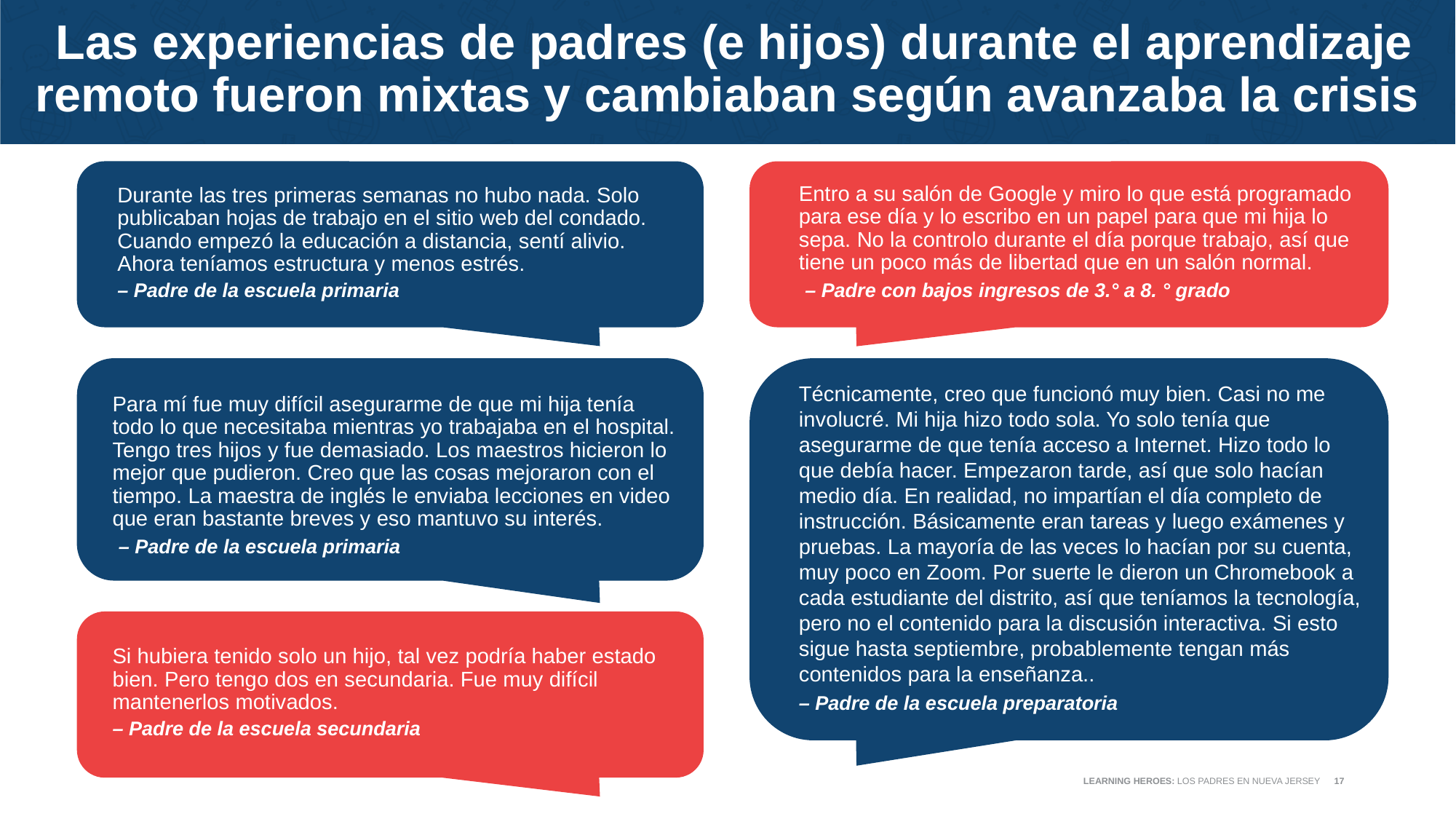

# Las experiencias de padres (e hijos) durante el aprendizaje remoto fueron mixtas y cambiaban según avanzaba la crisis

Entro a su salón de Google y miro lo que está programado para ese día y lo escribo en un papel para que mi hija lo sepa. No la controlo durante el día porque trabajo, así que tiene un poco más de libertad que en un salón normal.
 – Padre con bajos ingresos de 3.° a 8. ° grado

Durante las tres primeras semanas no hubo nada. Solo publicaban hojas de trabajo en el sitio web del condado. Cuando empezó la educación a distancia, sentí alivio.
Ahora teníamos estructura y menos estrés.
– Padre de la escuela primaria

Técnicamente, creo que funcionó muy bien. Casi no me involucré. Mi hija hizo todo sola. Yo solo tenía que asegurarme de que tenía acceso a Internet. Hizo todo lo que debía hacer. Empezaron tarde, así que solo hacían medio día. En realidad, no impartían el día completo de instrucción. Básicamente eran tareas y luego exámenes y pruebas. La mayoría de las veces lo hacían por su cuenta, muy poco en Zoom. Por suerte le dieron un Chromebook a cada estudiante del distrito, así que teníamos la tecnología, pero no el contenido para la discusión interactiva. Si esto sigue hasta septiembre, probablemente tengan más contenidos para la enseñanza..
– Padre de la escuela preparatoria
Para mí fue muy difícil asegurarme de que mi hija tenía
todo lo que necesitaba mientras yo trabajaba en el hospital. Tengo tres hijos y fue demasiado. Los maestros hicieron lo mejor que pudieron. Creo que las cosas mejoraron con el tiempo. La maestra de inglés le enviaba lecciones en video que eran bastante breves y eso mantuvo su interés.
 – Padre de la escuela primaria

Si hubiera tenido solo un hijo, tal vez podría haber estado bien. Pero tengo dos en secundaria. Fue muy difícil mantenerlos motivados.
– Padre de la escuela secundaria
LEARNING HEROES: LOS PADRES EN NUEVA JERSEY
17